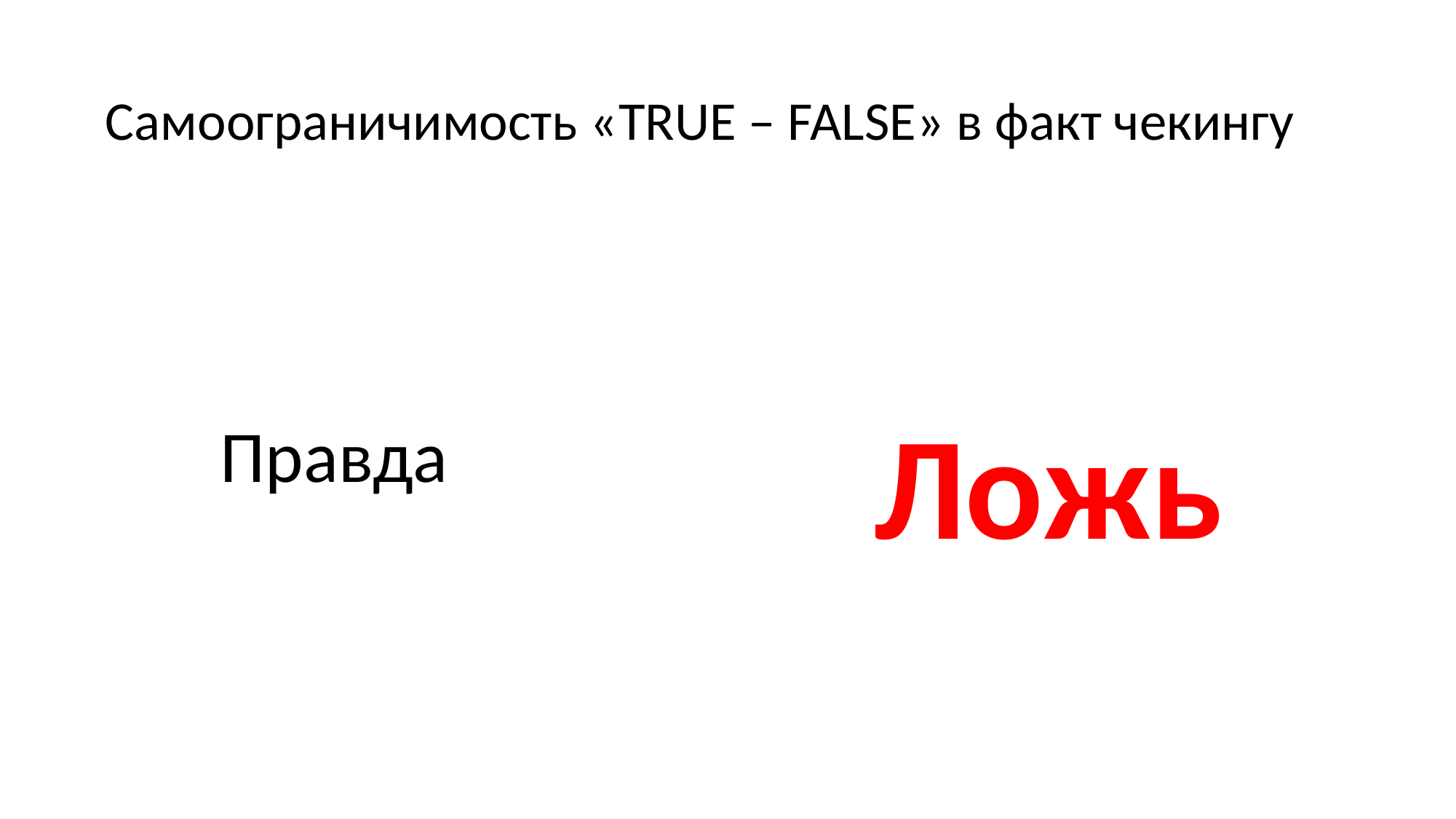

# Самоограничимость «TRUE – FALSE» в факт чекингу

       Правда

    Ложь